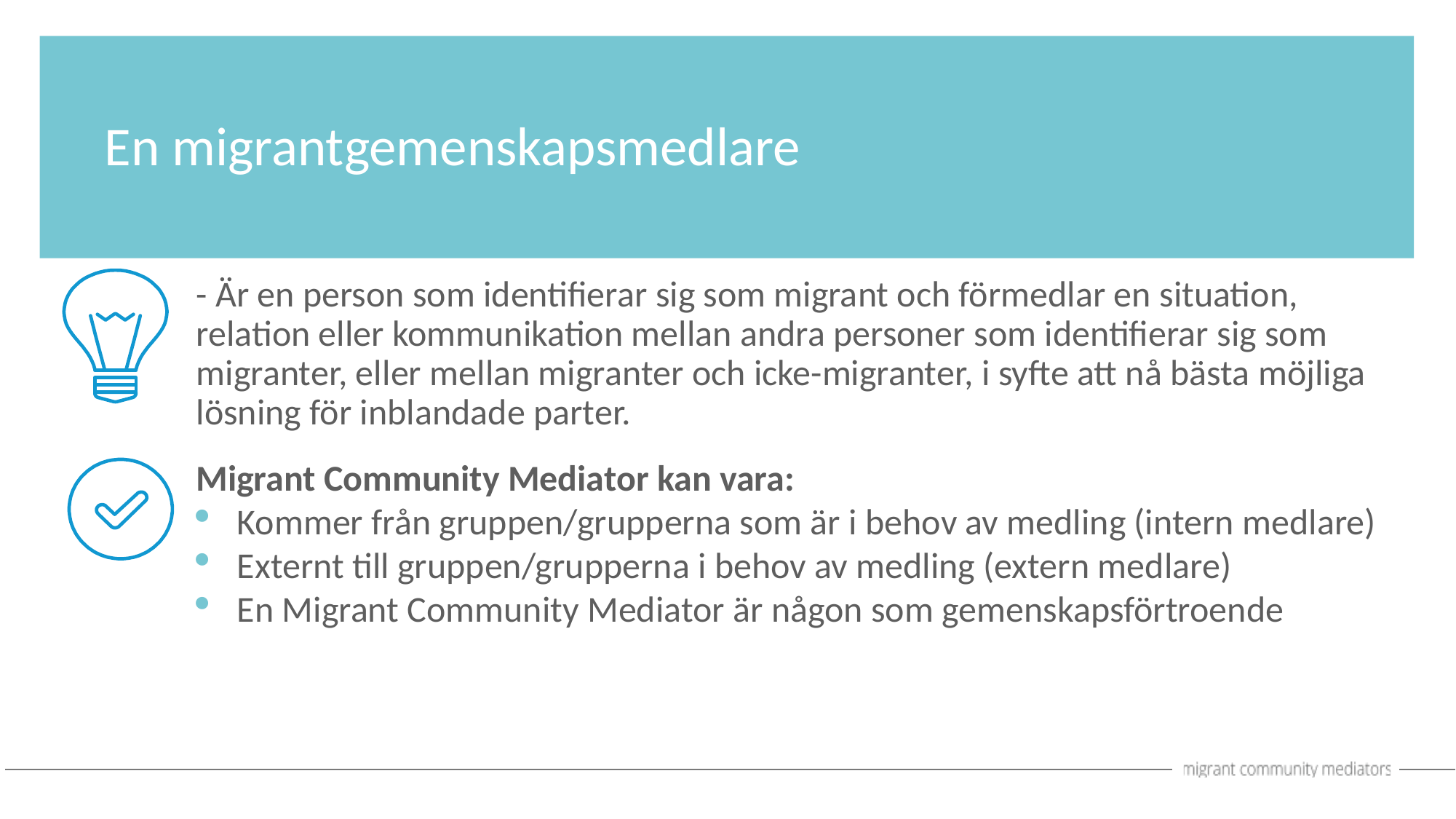

En migrantgemenskapsmedlare

- Är en person som identifierar sig som migrant och förmedlar en situation, relation eller kommunikation mellan andra personer som identifierar sig som migranter, eller mellan migranter och icke-migranter, i syfte att nå bästa möjliga lösning för inblandade parter.

Migrant Community Mediator kan vara:
Kommer från gruppen/grupperna som är i behov av medling (intern medlare)
Externt till gruppen/grupperna i behov av medling (extern medlare)
En Migrant Community Mediator är någon som gemenskapsförtroende